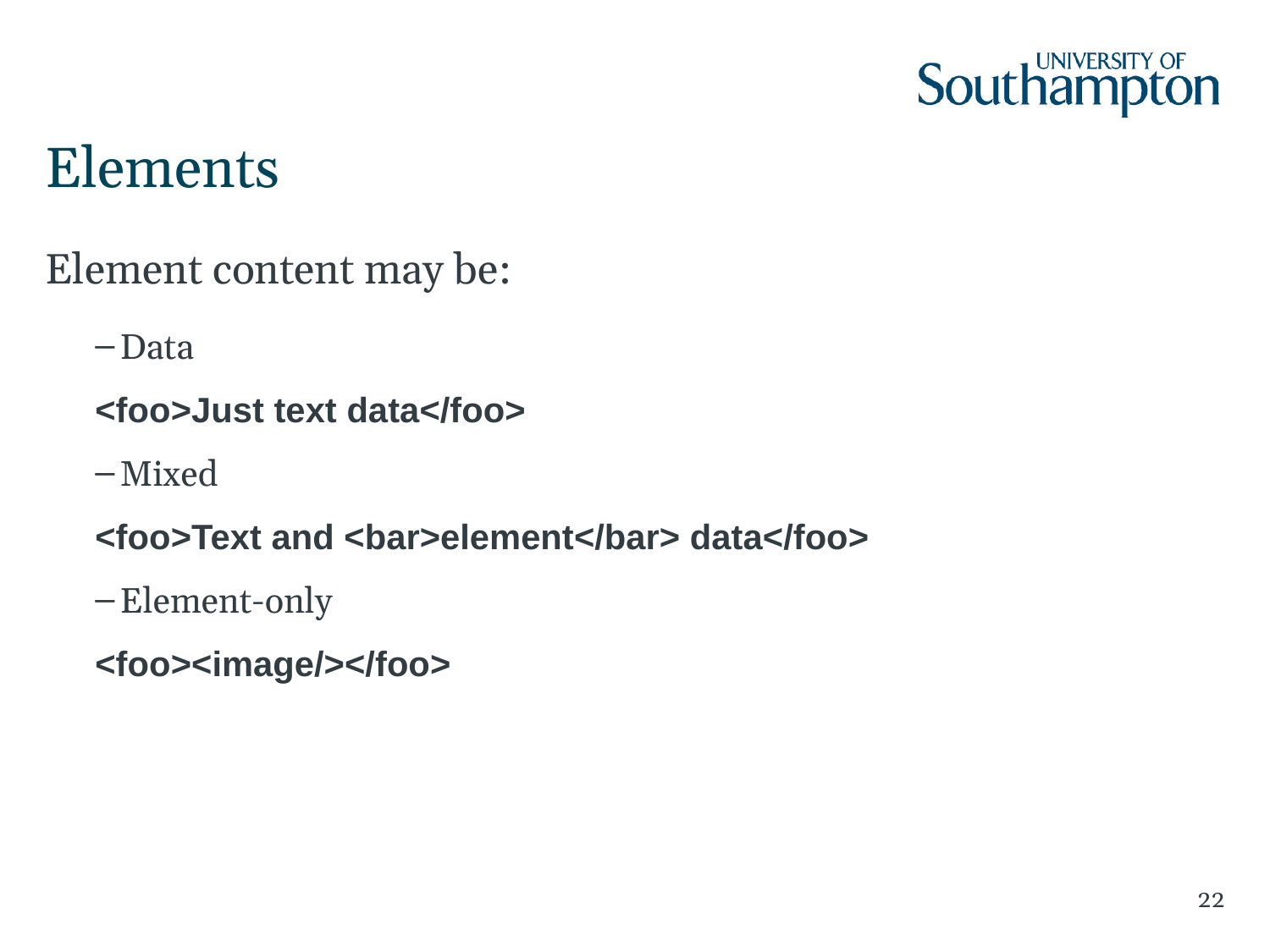

# Elements
Element content may be:
Data
<foo>Just text data</foo>
Mixed
<foo>Text and <bar>element</bar> data</foo>
Element-only
<foo><image/></foo>
22